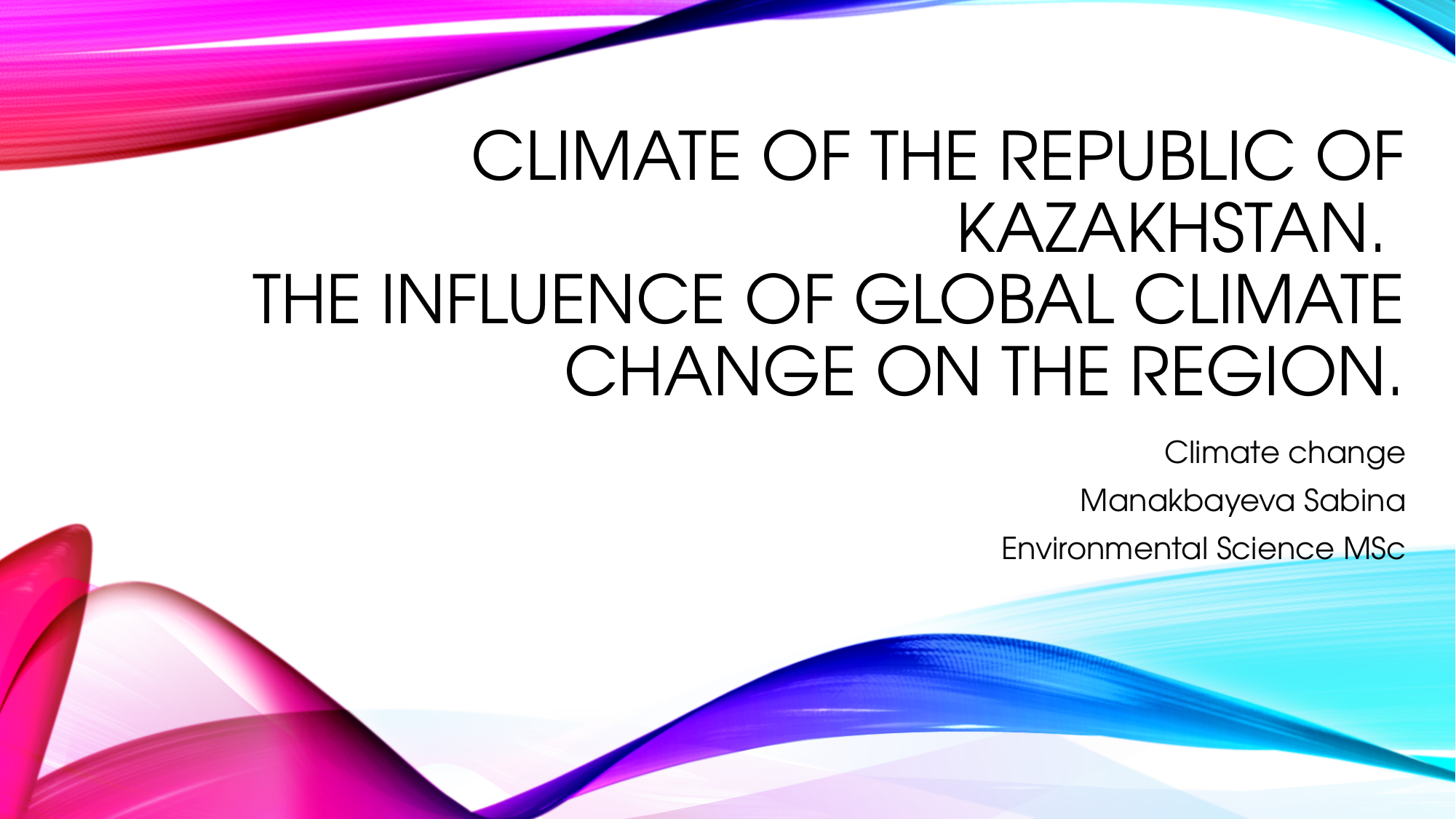

# Climate of the Republic of Kazakhstan. The influence of global climate change on the region.
 Climate change
Manakbayeva Sabina
Environmental Science MSc